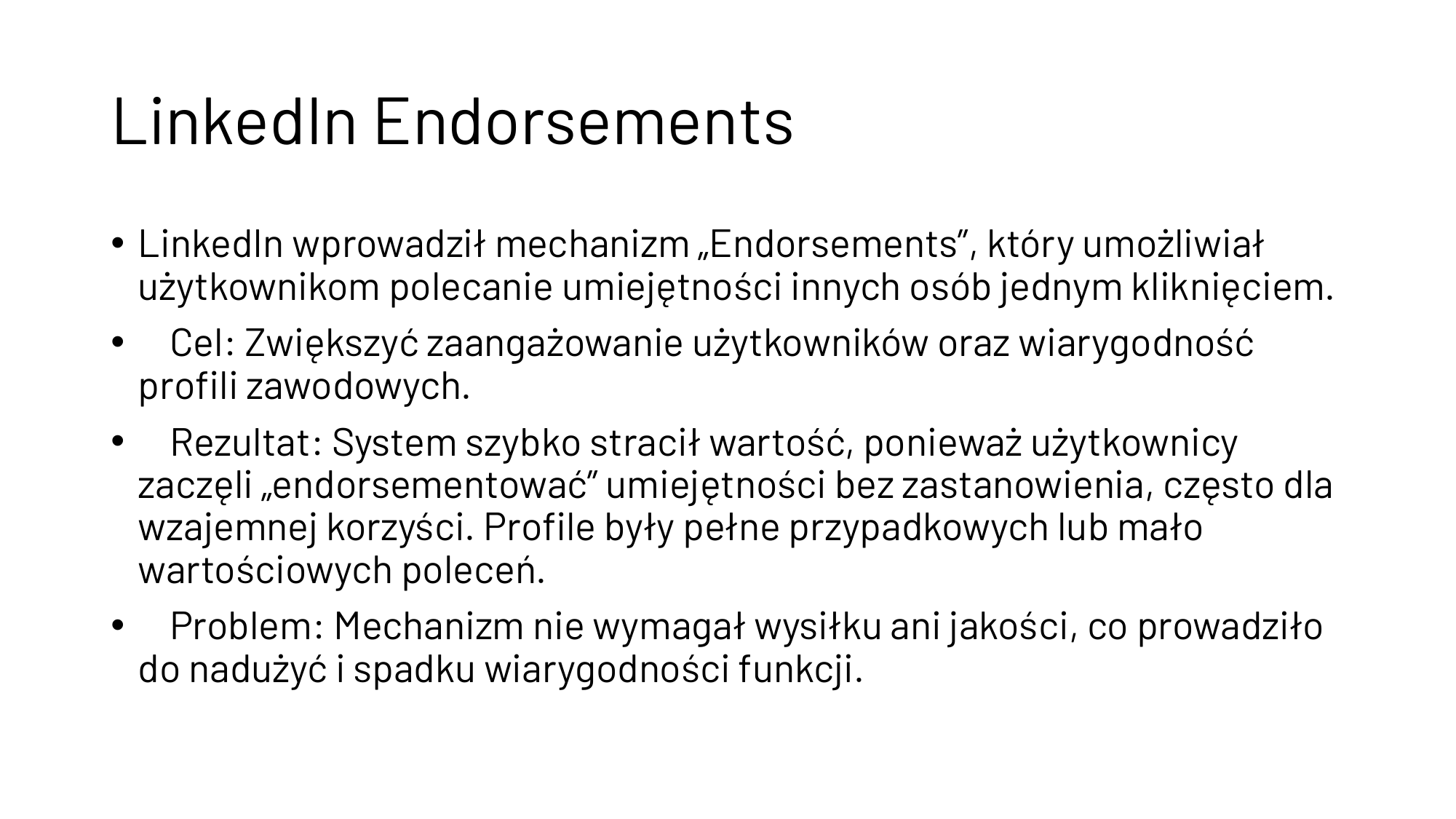

# LinkedIn Endorsements
LinkedIn wprowadził mechanizm „Endorsements”, który umożliwiał użytkownikom polecanie umiejętności innych osób jednym kliknięciem.
    Cel: Zwiększyć zaangażowanie użytkowników oraz wiarygodność profili zawodowych.
    Rezultat: System szybko stracił wartość, ponieważ użytkownicy zaczęli „endorsementować” umiejętności bez zastanowienia, często dla wzajemnej korzyści. Profile były pełne przypadkowych lub mało wartościowych poleceń.
    Problem: Mechanizm nie wymagał wysiłku ani jakości, co prowadziło do nadużyć i spadku wiarygodności funkcji.